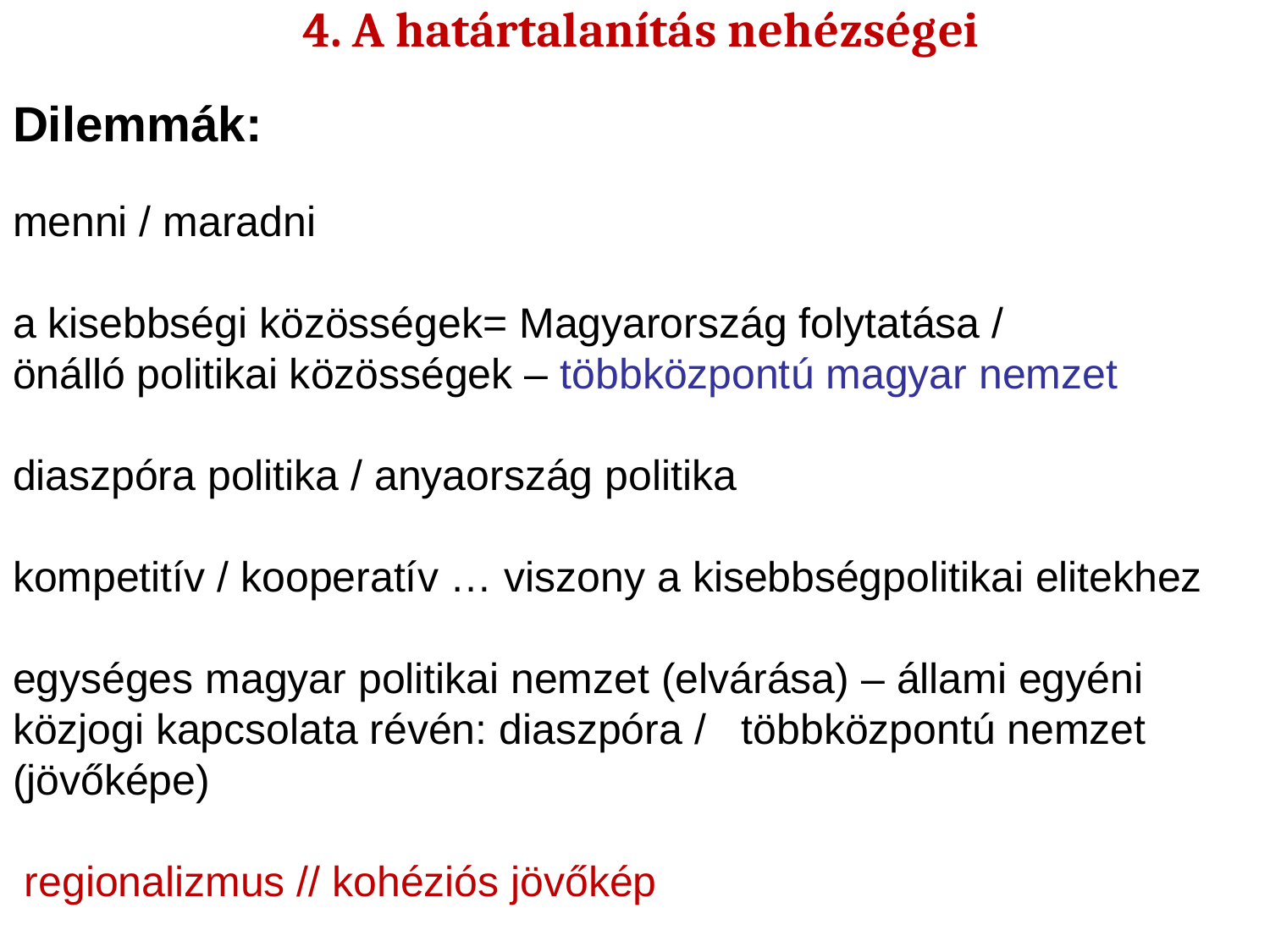

# 4. A határtalanítás nehézségei
Dilemmák:

menni / maradni

a kisebbségi közösségek= Magyarország folytatása /
önálló politikai közösségek – többközpontú magyar nemzet

diaszpóra politika / anyaország politika

kompetitív / kooperatív … viszony a kisebbségpolitikai elitekhez

egységes magyar politikai nemzet (elvárása) – állami egyéni közjogi kapcsolata révén: diaszpóra /   többközpontú nemzet (jövőképe)

 regionalizmus // kohéziós jövőkép